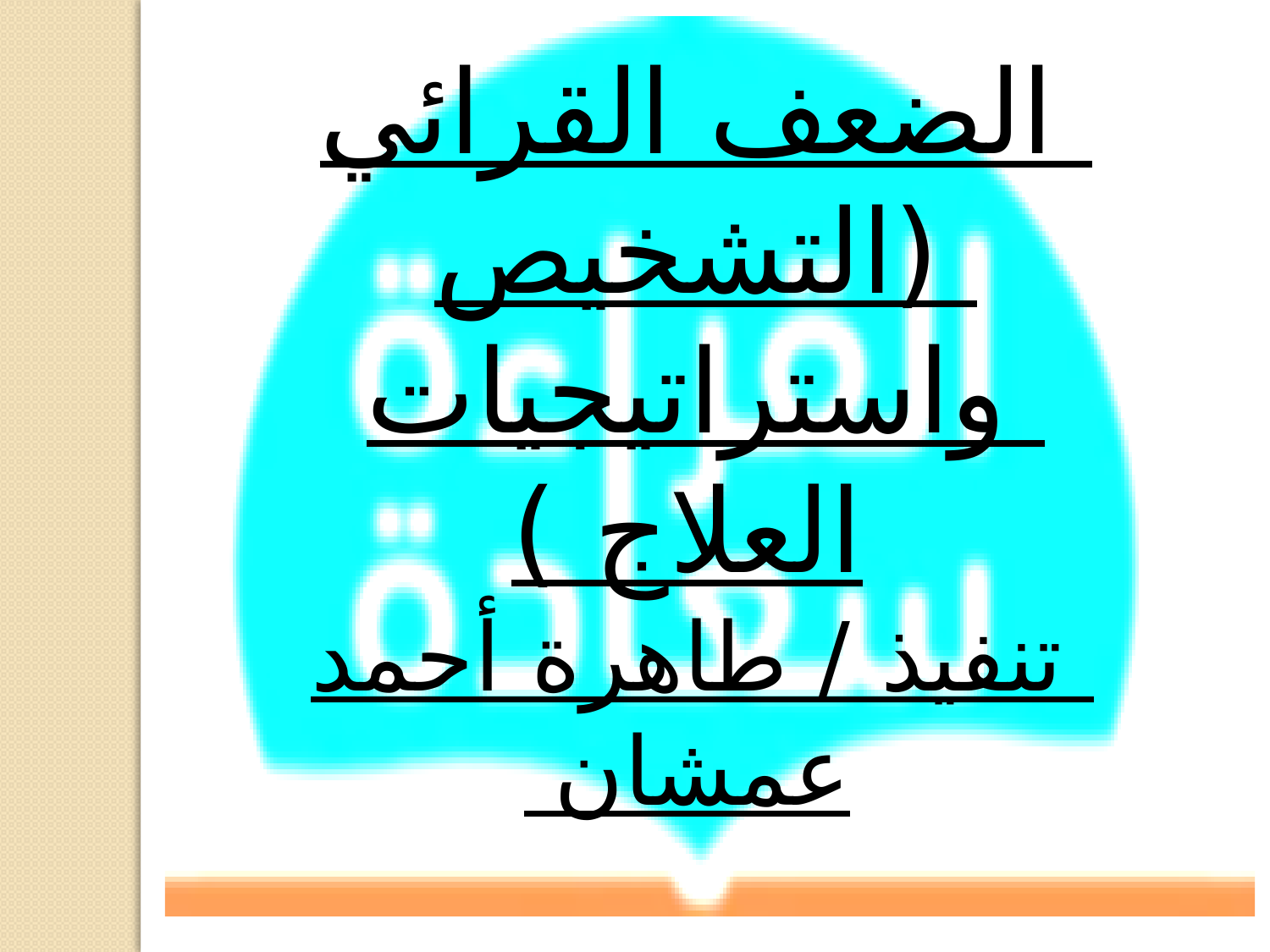

الضعف القرائي (التشخيص واستراتيجيات العلاج )
تنفيذ / طاهرة أحمد عمشان